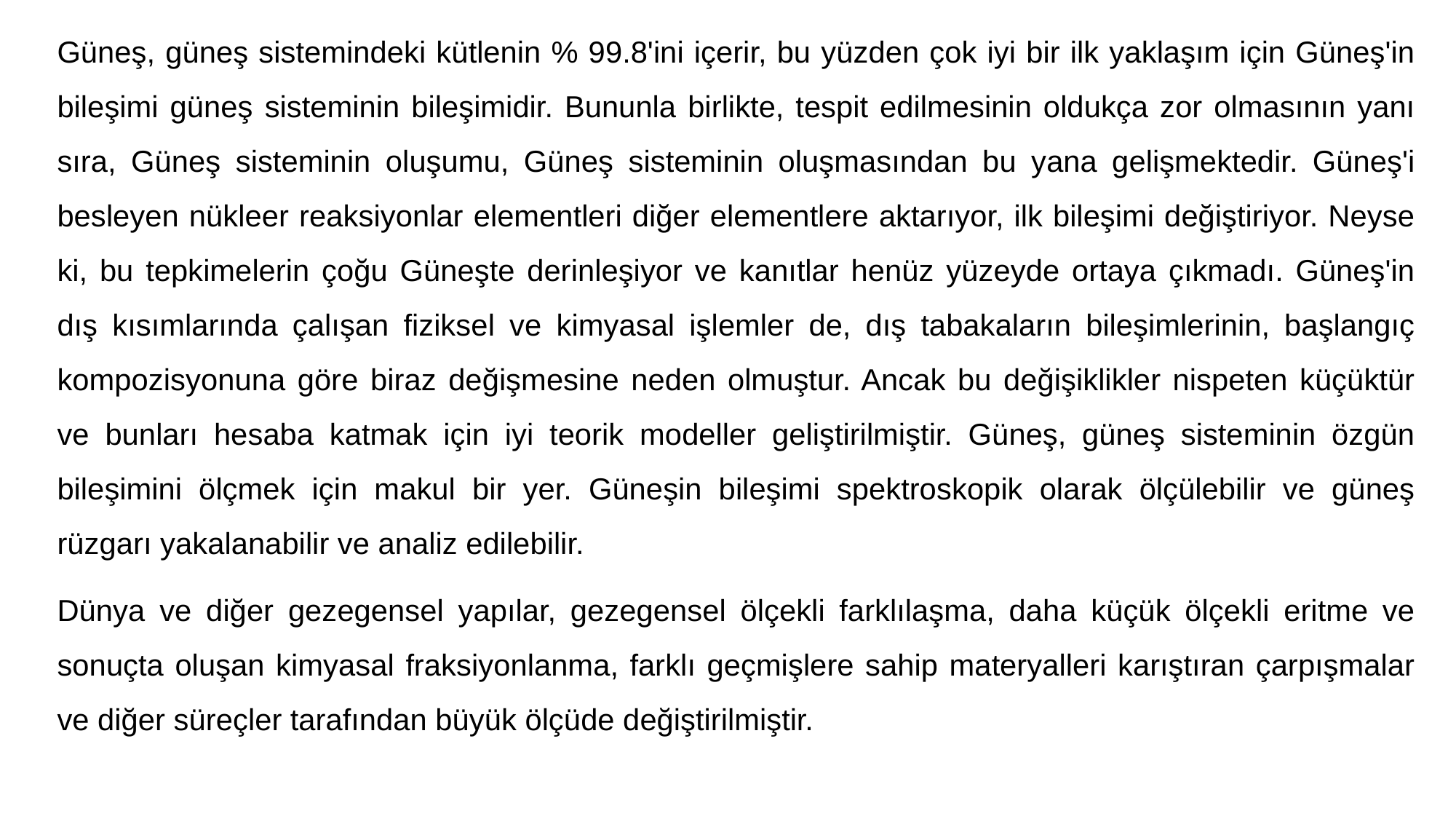

Güneş, güneş sistemindeki kütlenin % 99.8'ini içerir, bu yüzden çok iyi bir ilk yaklaşım için Güneş'in bileşimi güneş sisteminin bileşimidir. Bununla birlikte, tespit edilmesinin oldukça zor olmasının yanı sıra, Güneş sisteminin oluşumu, Güneş sisteminin oluşmasından bu yana gelişmektedir. Güneş'i besleyen nükleer reaksiyonlar elementleri diğer elementlere aktarıyor, ilk bileşimi değiştiriyor. Neyse ki, bu tepkimelerin çoğu Güneşte derinleşiyor ve kanıtlar henüz yüzeyde ortaya çıkmadı. Güneş'in dış kısımlarında çalışan fiziksel ve kimyasal işlemler de, dış tabakaların bileşimlerinin, başlangıç kompozisyonuna göre biraz değişmesine neden olmuştur. Ancak bu değişiklikler nispeten küçüktür ve bunları hesaba katmak için iyi teorik modeller geliştirilmiştir. Güneş, güneş sisteminin özgün bileşimini ölçmek için makul bir yer. Güneşin bileşimi spektroskopik olarak ölçülebilir ve güneş rüzgarı yakalanabilir ve analiz edilebilir.
Dünya ve diğer gezegensel yapılar, gezegensel ölçekli farklılaşma, daha küçük ölçekli eritme ve sonuçta oluşan kimyasal fraksiyonlanma, farklı geçmişlere sahip materyalleri karıştıran çarpışmalar ve diğer süreçler tarafından büyük ölçüde değiştirilmiştir.